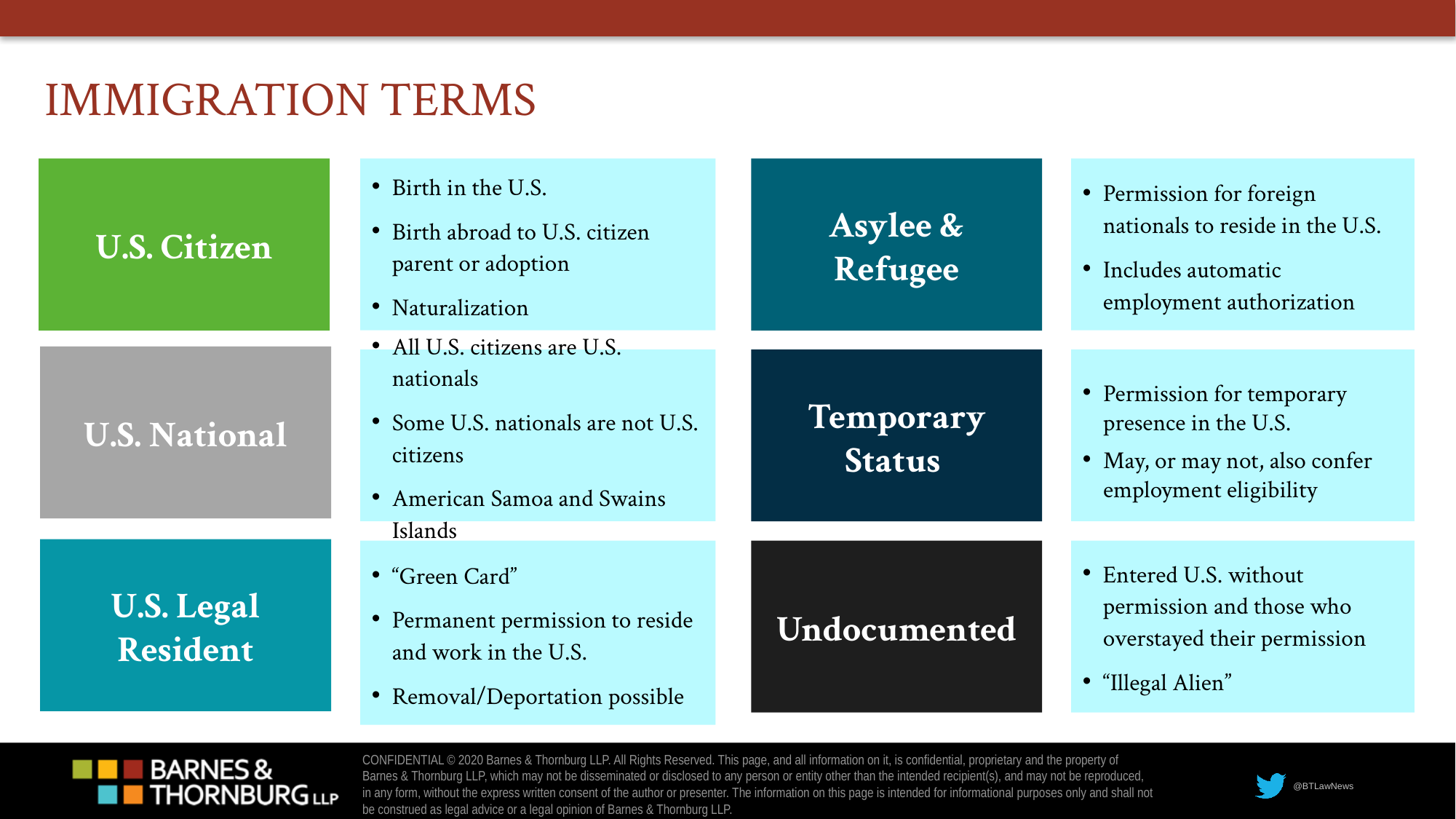

# Immigration Terms
Birth in the U.S.
Birth abroad to U.S. citizen parent or adoption
Naturalization
Permission for foreign nationals to reside in the U.S.
Includes automatic employment authorization
U.S. Citizen
Asylee & Refugee
U.S. National
All U.S. citizens are U.S. nationals
Some U.S. nationals are not U.S. citizens
American Samoa and Swains Islands
Temporary Status

Permission for temporary presence in the U.S.
May, or may not, also confer employment eligibility

U.S. Legal Resident
Undocumented

Entered U.S. without permission and those who overstayed their permission
“Illegal Alien”

“Green Card”
Permanent permission to reside and work in the U.S.
Removal/Deportation possible